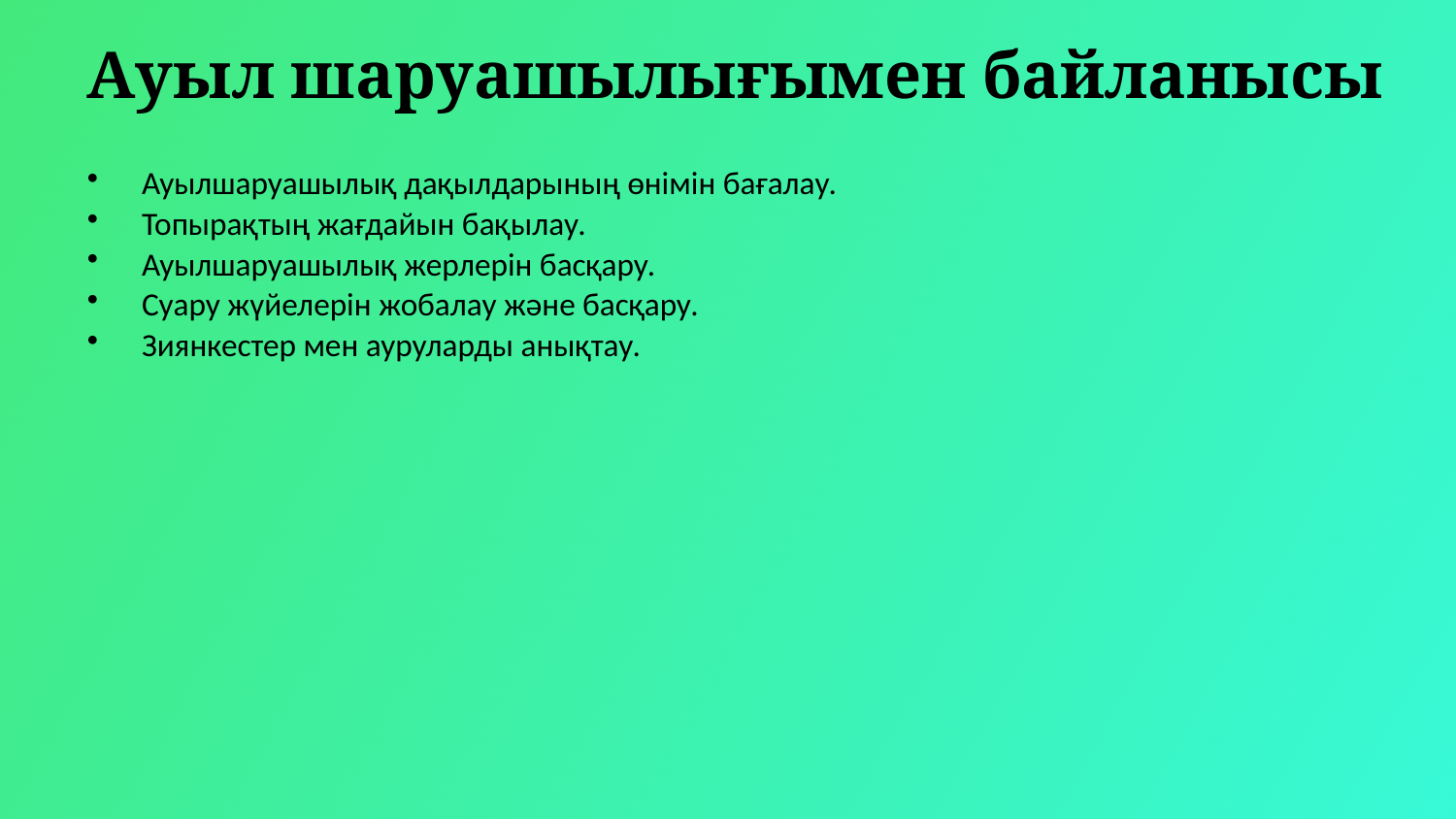

Ауыл шаруашылығымен байланысы
Ауылшаруашылық дақылдарының өнімін бағалау.
Топырақтың жағдайын бақылау.
Ауылшаруашылық жерлерін басқару.
Суару жүйелерін жобалау және басқару.
Зиянкестер мен ауруларды анықтау.